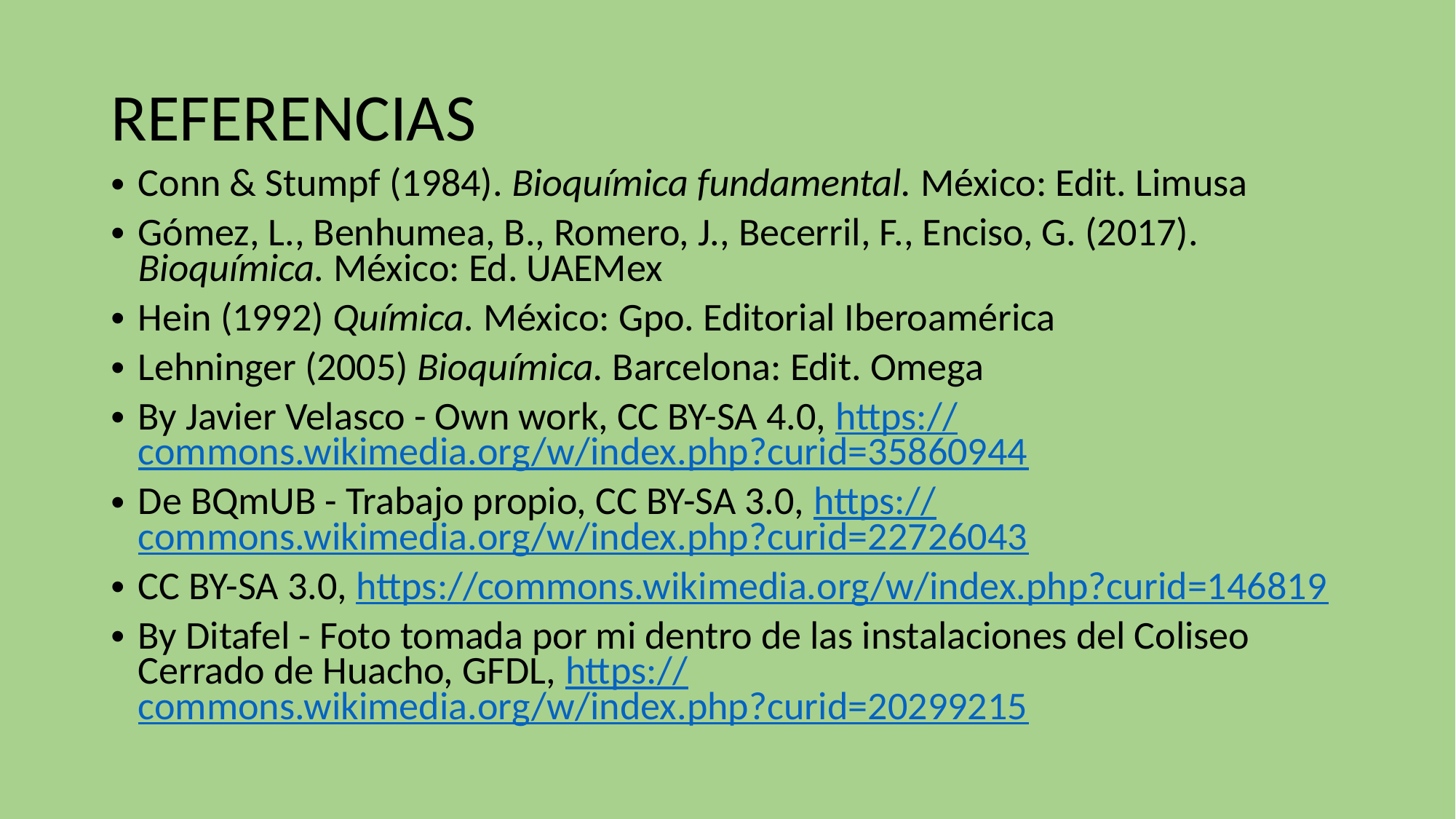

# REFERENCIAS
Conn & Stumpf (1984). Bioquímica fundamental. México: Edit. Limusa
Gómez, L., Benhumea, B., Romero, J., Becerril, F., Enciso, G. (2017). Bioquímica. México: Ed. UAEMex
Hein (1992) Química. México: Gpo. Editorial Iberoamérica
Lehninger (2005) Bioquímica. Barcelona: Edit. Omega
By Javier Velasco - Own work, CC BY-SA 4.0, https://commons.wikimedia.org/w/index.php?curid=35860944
De BQmUB - Trabajo propio, CC BY-SA 3.0, https://commons.wikimedia.org/w/index.php?curid=22726043
CC BY-SA 3.0, https://commons.wikimedia.org/w/index.php?curid=146819
By Ditafel - Foto tomada por mi dentro de las instalaciones del Coliseo Cerrado de Huacho, GFDL, https://commons.wikimedia.org/w/index.php?curid=20299215